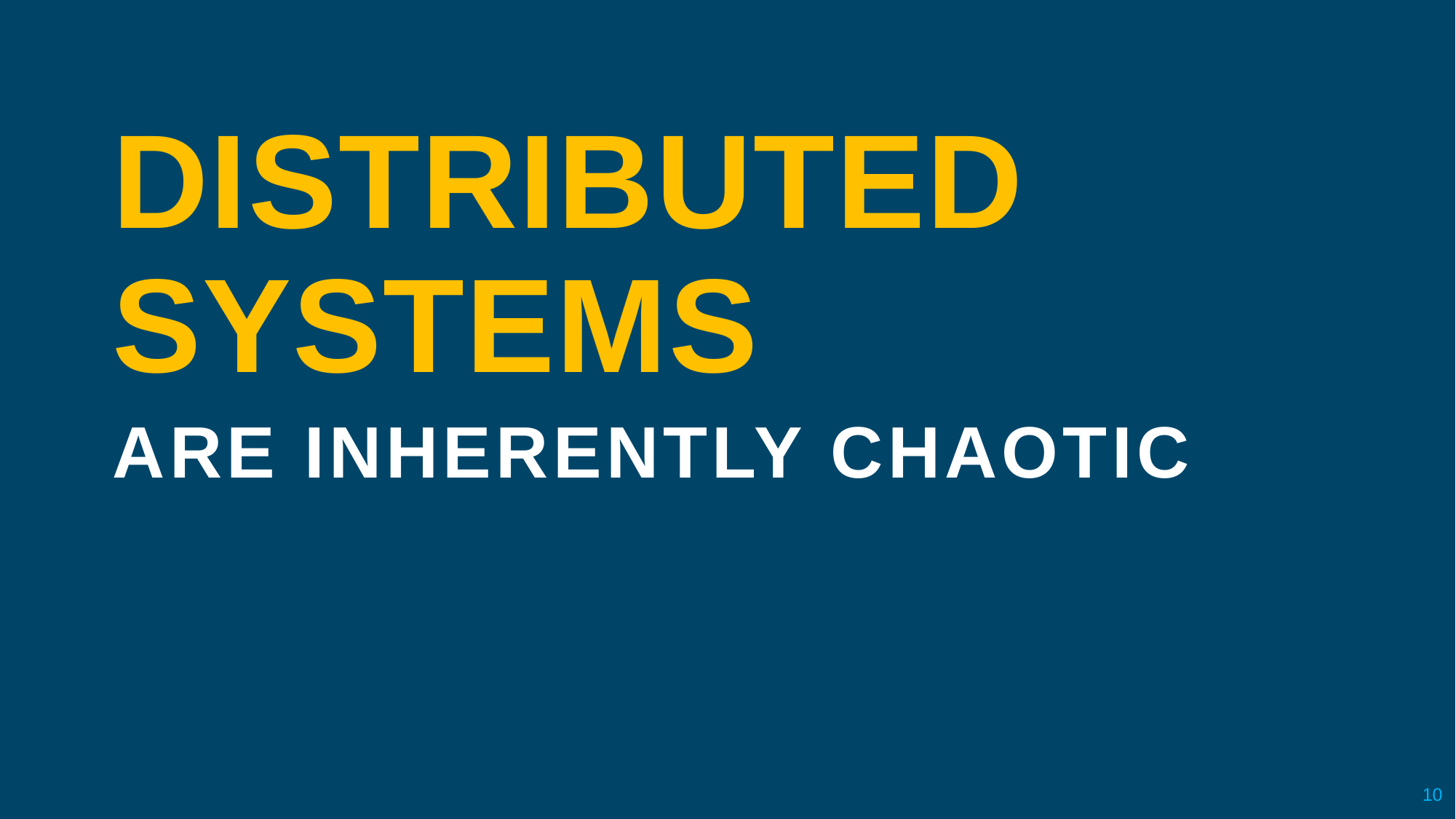

# DISTRIBUTED SYSTEMS
ARE INHERENTLY CHAOTIC
10